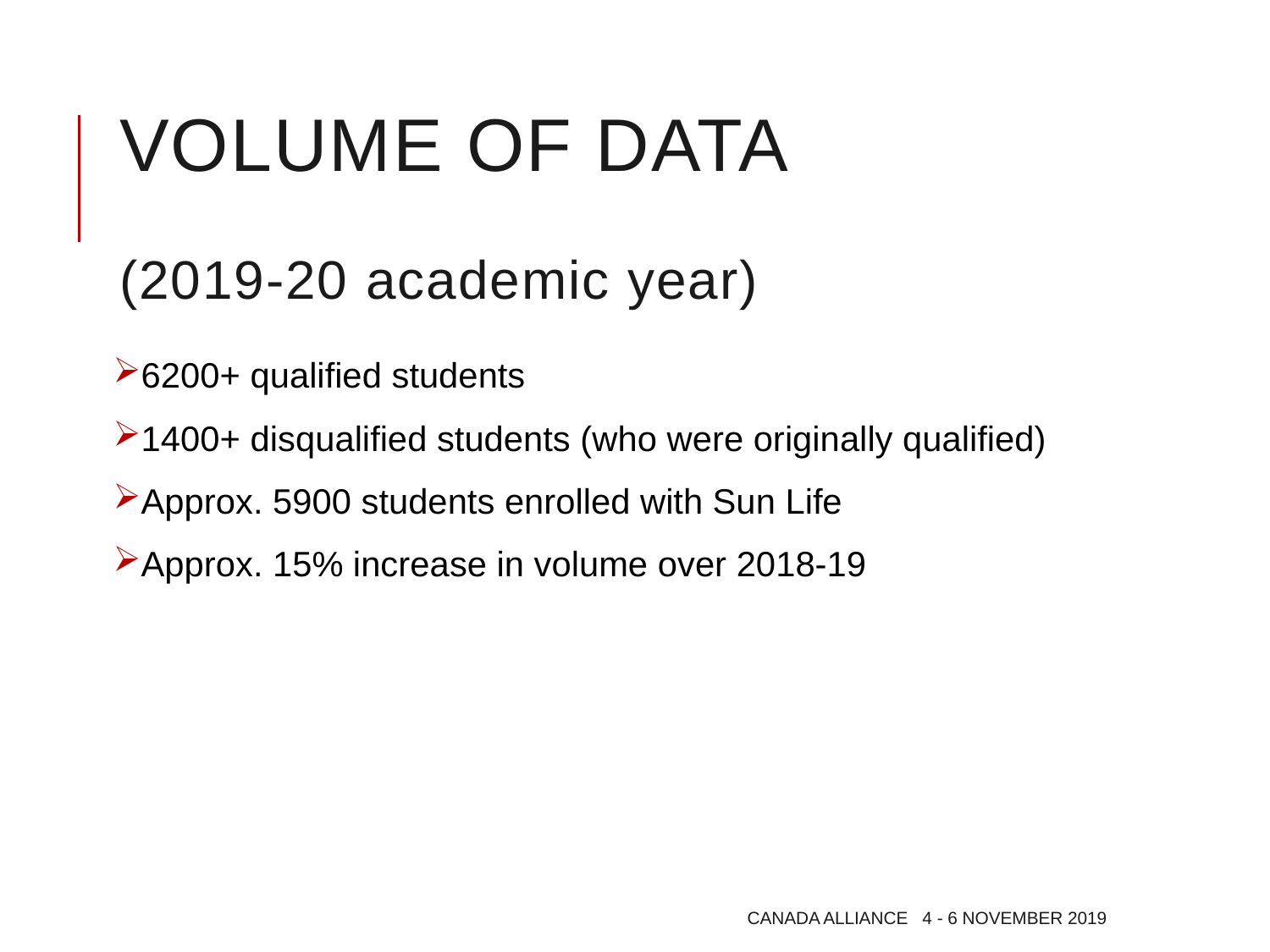

# Volume of data (2019-20 academic year)
6200+ qualified students
1400+ disqualified students (who were originally qualified)
Approx. 5900 students enrolled with Sun Life
Approx. 15% increase in volume over 2018-19
Canada Alliance   4 - 6 November 2019